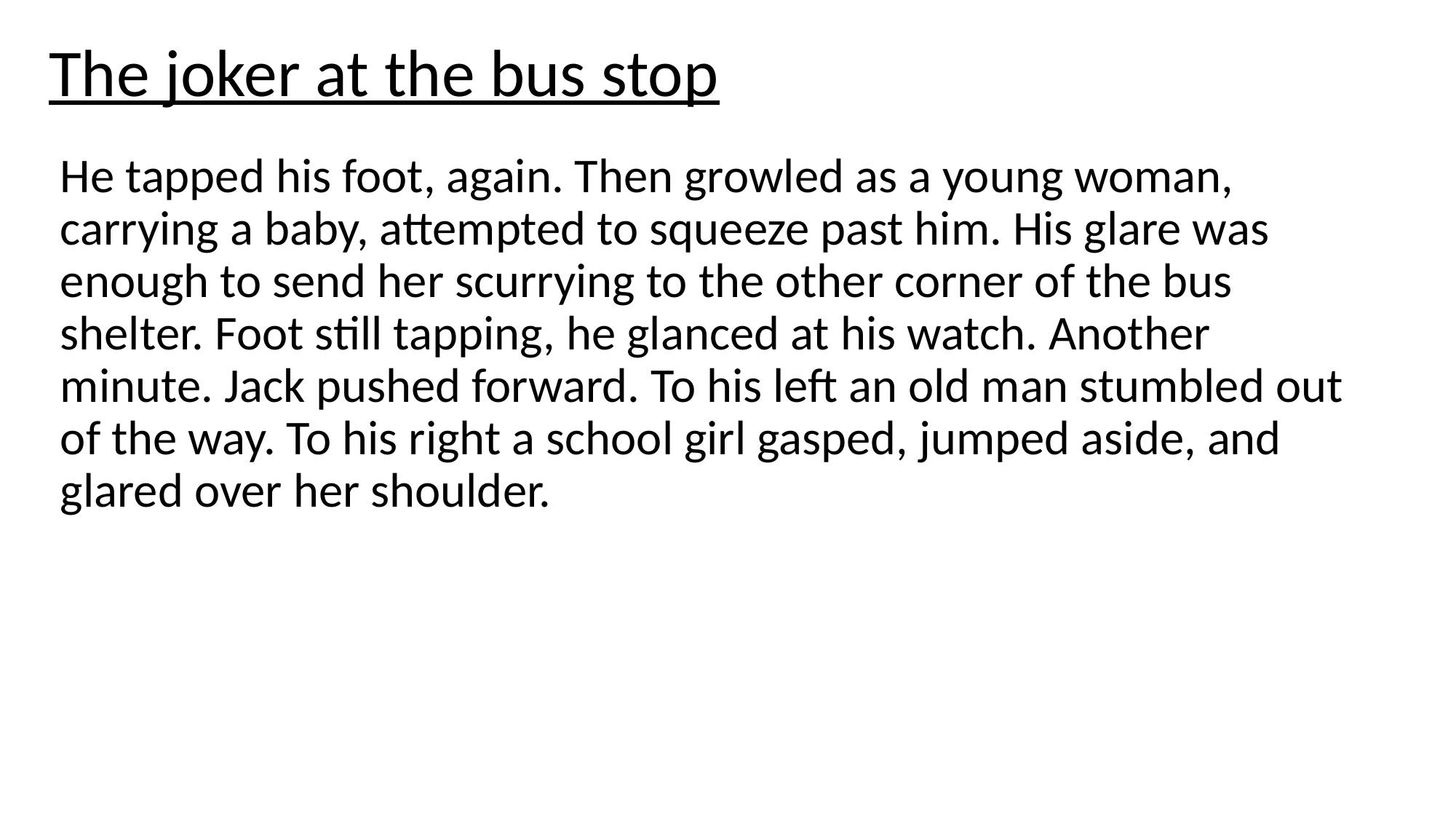

# The joker at the bus stop
He tapped his foot, again. Then growled as a young woman, carrying a baby, attempted to squeeze past him. His glare was enough to send her scurrying to the other corner of the bus shelter. Foot still tapping, he glanced at his watch. Another minute. Jack pushed forward. To his left an old man stumbled out of the way. To his right a school girl gasped, jumped aside, and glared over her shoulder.